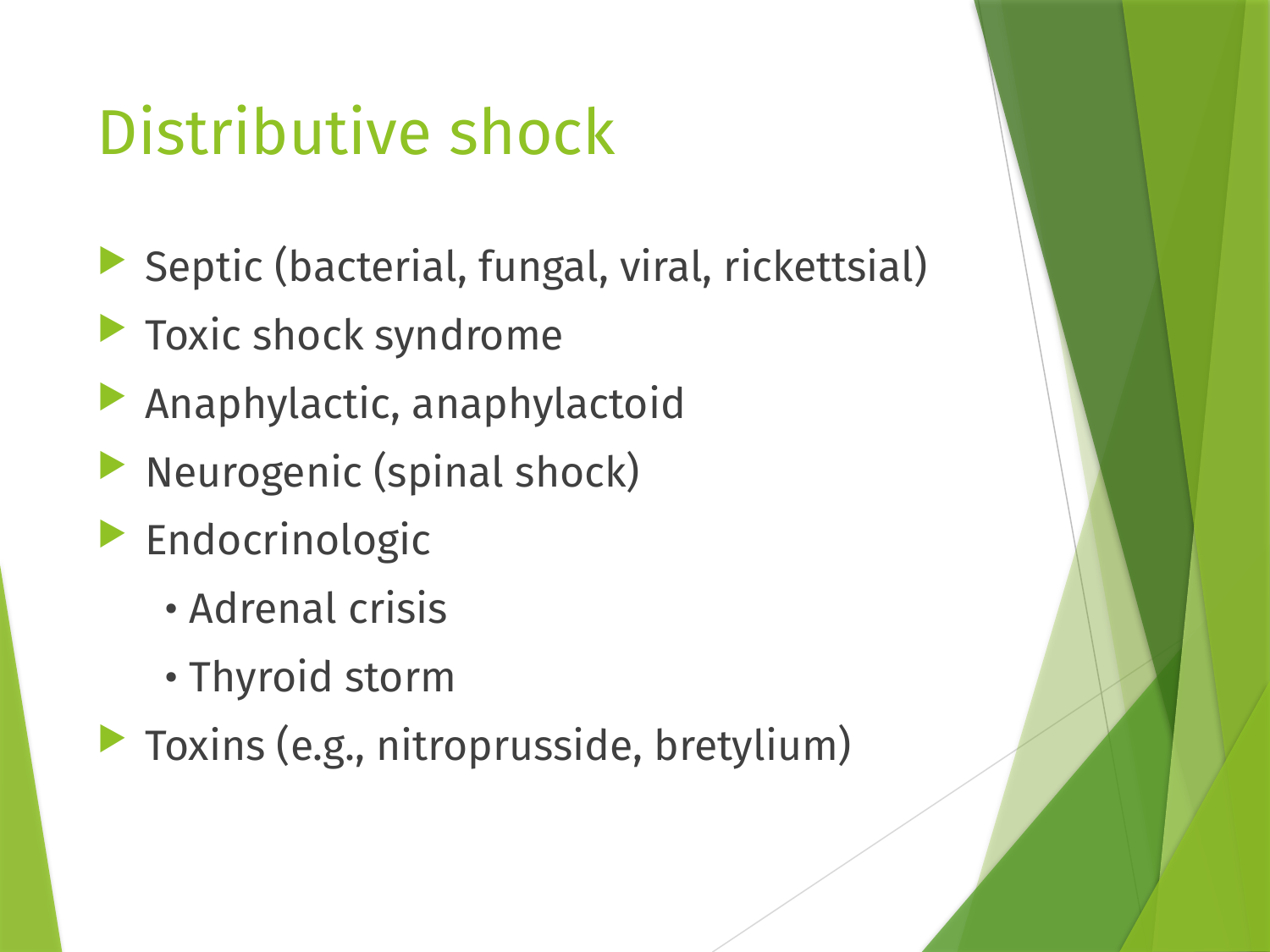

# Distributive shock
Septic (bacterial, fungal, viral, rickettsial)
Toxic shock syndrome
Anaphylactic, anaphylactoid
Neurogenic (spinal shock)
Endocrinologic
      • Adrenal crisis
      • Thyroid storm
Toxins (e.g., nitroprusside, bretylium)